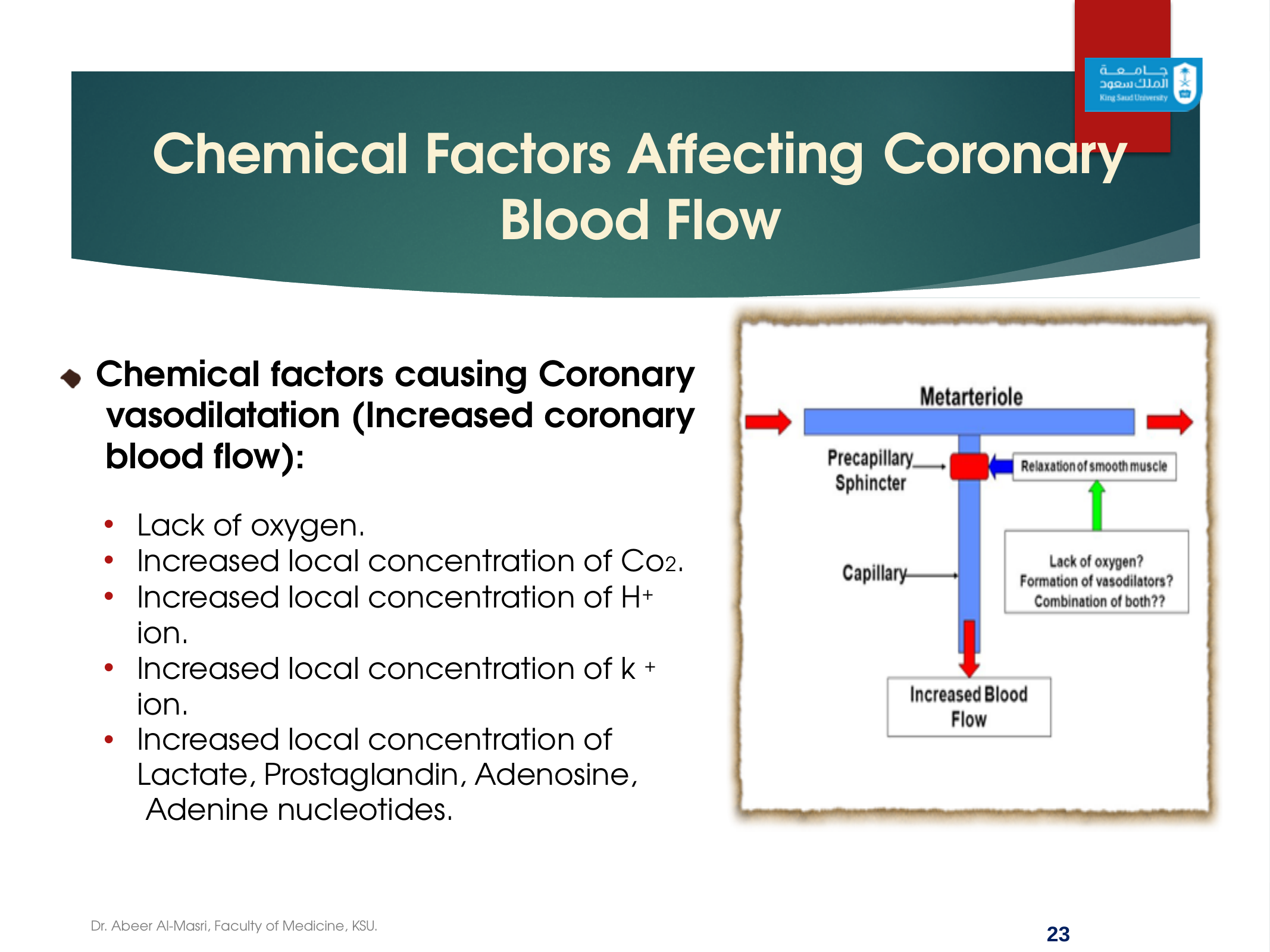

# Chemical Factors Affecting Coronary
Blood Flow

Chemical factors causing Coronary  vasodilatation (Increased coronary  blood flow):
Lack of oxygen.
Increased local concentration of Co2.
Increased local concentration of H+ ion.
Increased local concentration of k + ion.
Increased local concentration of  Lactate, Prostaglandin, Adenosine,  Adenine nucleotides.

Dr. Abeer Al-Masri, Faculty of Medicine, KSU.
23